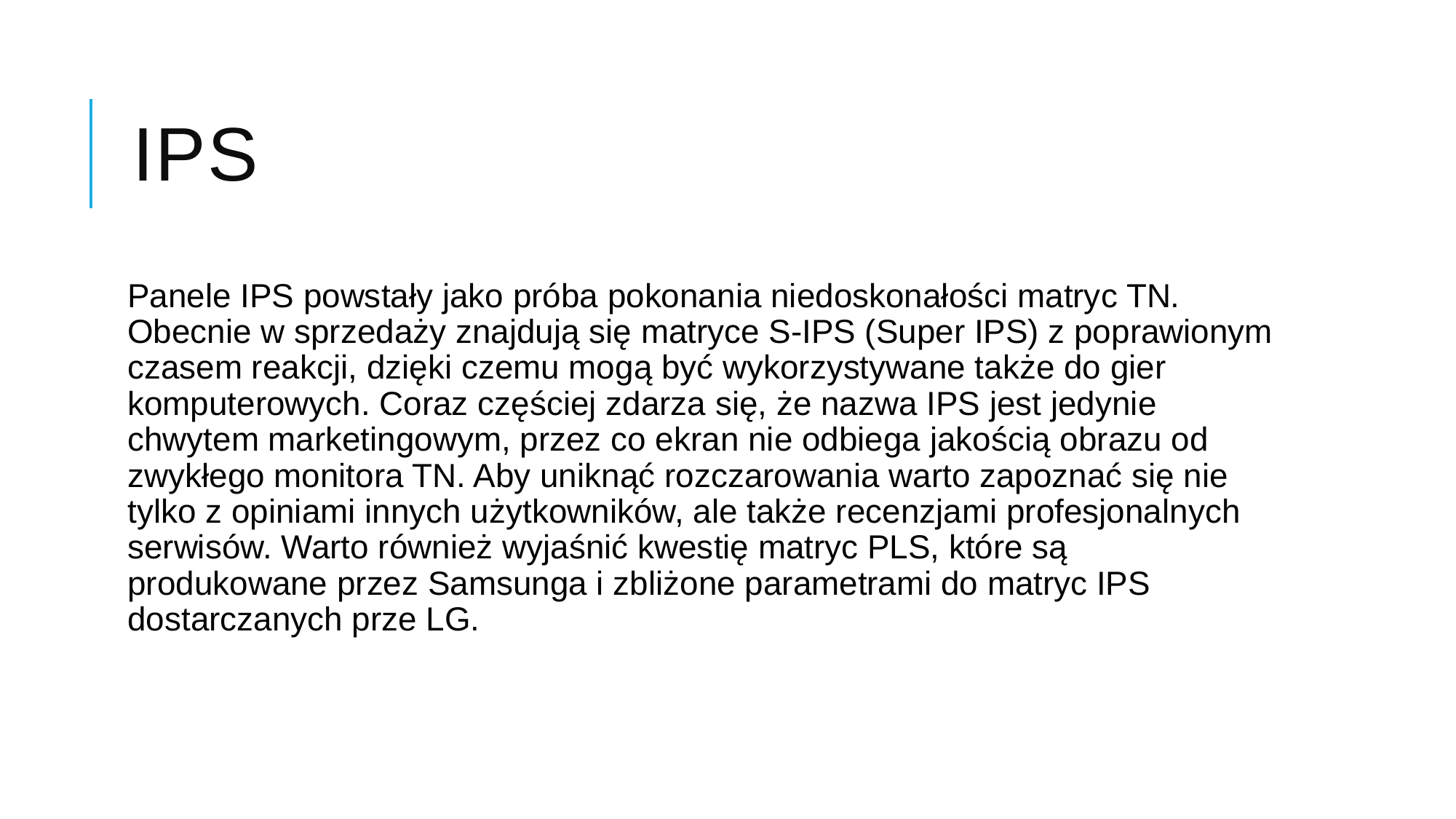

# IPS
Panele IPS powstały jako próba pokonania niedoskonałości matryc TN. Obecnie w sprzedaży znajdują się matryce S-IPS (Super IPS) z poprawionym czasem reakcji, dzięki czemu mogą być wykorzystywane także do gier komputerowych. Coraz częściej zdarza się, że nazwa IPS jest jedynie chwytem marketingowym, przez co ekran nie odbiega jakością obrazu od zwykłego monitora TN. Aby uniknąć rozczarowania warto zapoznać się nie tylko z opiniami innych użytkowników, ale także recenzjami profesjonalnych serwisów. Warto również wyjaśnić kwestię matryc PLS, które są produkowane przez Samsunga i zbliżone parametrami do matryc IPS dostarczanych prze LG.